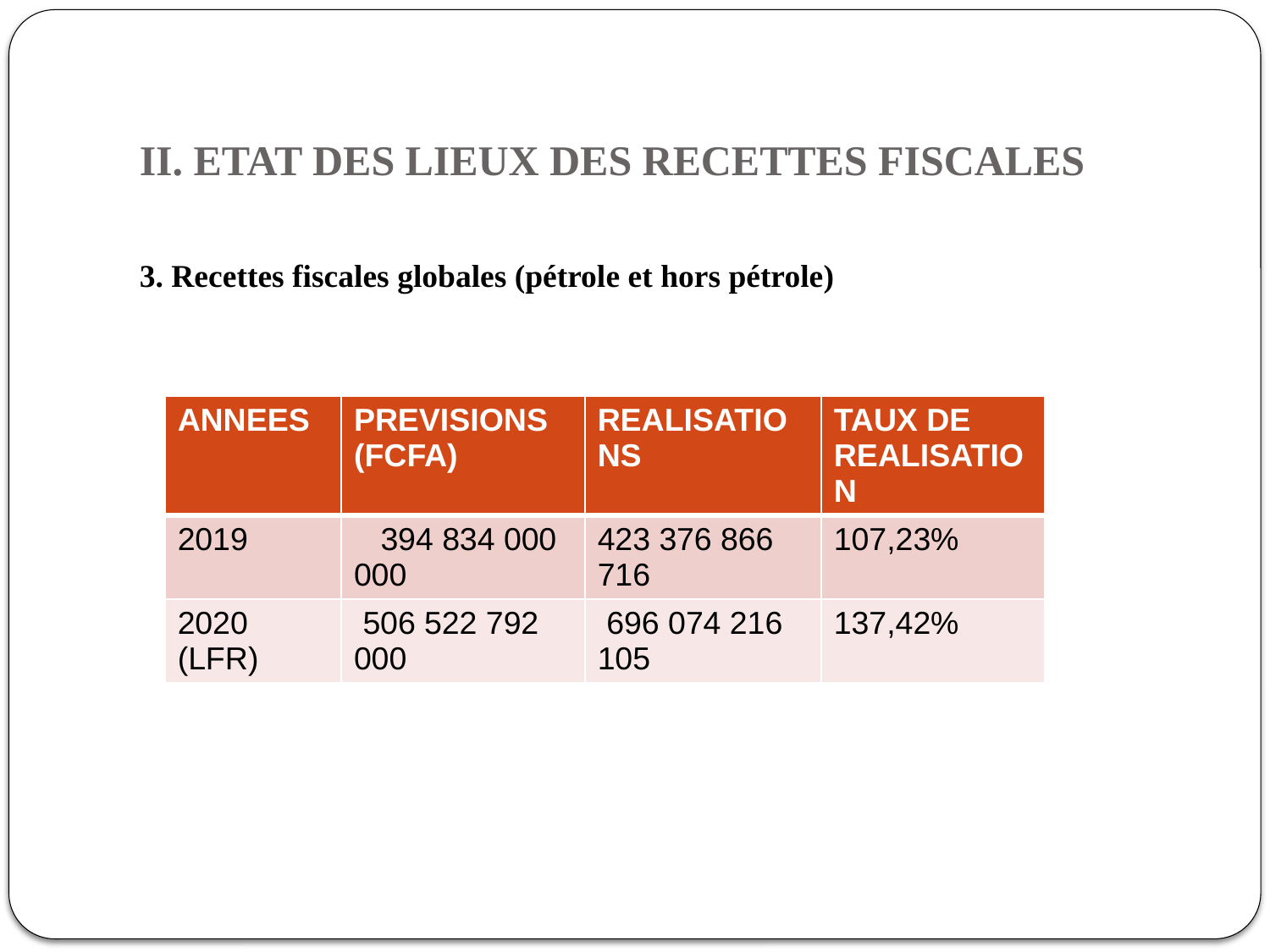

# II. ETAT DES LIEUX DES RECETTES FISCALES

3. Recettes fiscales globales (pétrole et hors pétrole)

| ANNEES | PREVISIONS (FCFA) | REALISATIONS | TAUX DE REALISATION |
| --- | --- | --- | --- |
| 2019 | 394 834 000 000 | 423 376 866 716 | 107,23% |
| 2020 (LFR) | 506 522 792 000 | 696 074 216 105 | 137,42% |